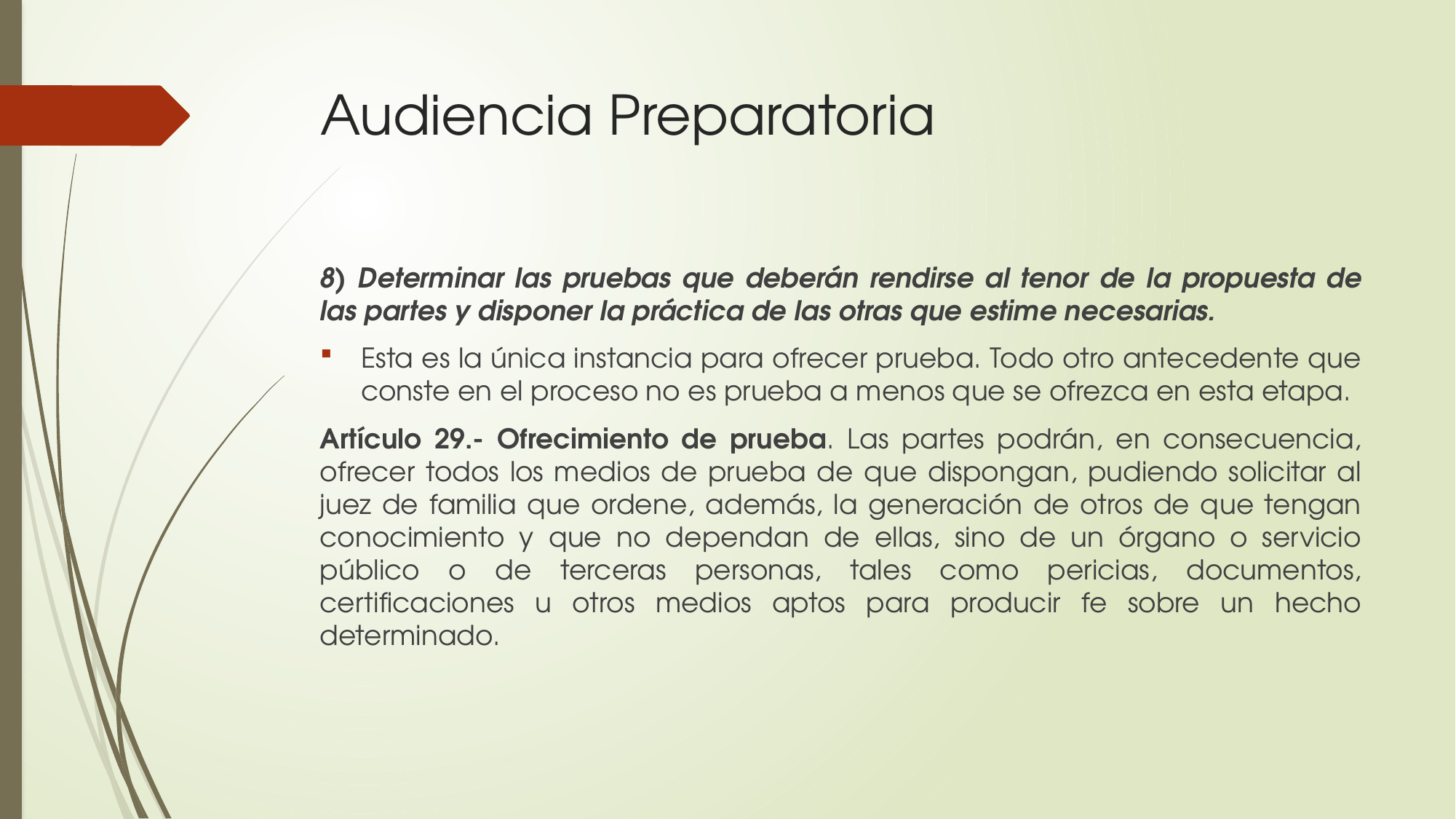

# Audiencia Preparatoria
8) Determinar las pruebas que deberán rendirse al tenor de la propuesta de las partes y disponer la práctica de las otras que estime necesarias.
Esta es la única instancia para ofrecer prueba. Todo otro antecedente que conste en el proceso no es prueba a menos que se ofrezca en esta etapa.
Artículo 29.- Ofrecimiento de prueba. Las partes podrán, en consecuencia, ofrecer todos los medios de prueba de que dispongan, pudiendo solicitar al juez de familia que ordene, además, la generación de otros de que tengan conocimiento y que no dependan de ellas, sino de un órgano o servicio público o de terceras personas, tales como pericias, documentos, certificaciones u otros medios aptos para producir fe sobre un hecho determinado.